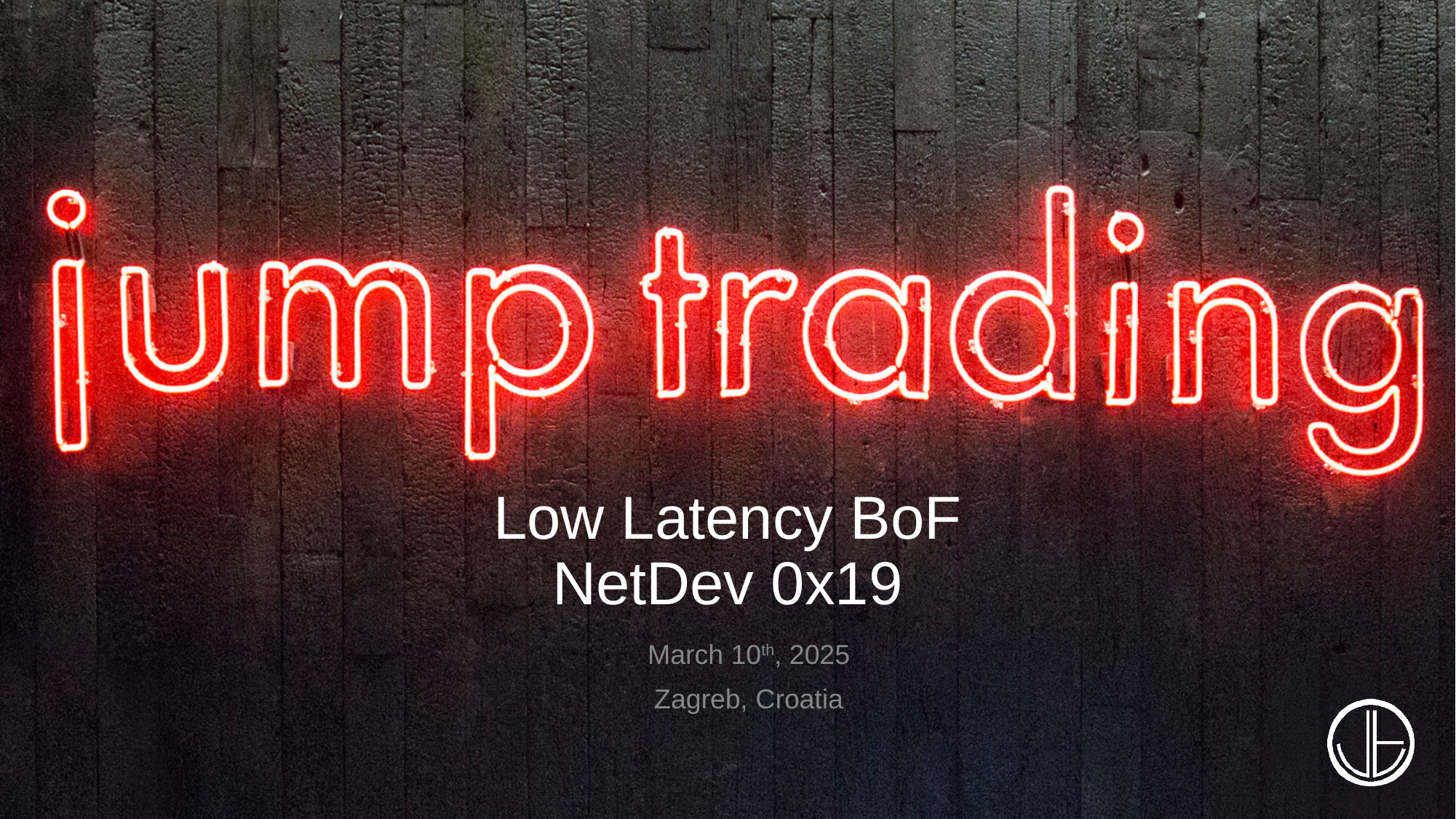

# Low Latency BoF NetDev 0x19
March 10th, 2025
Zagreb, Croatia